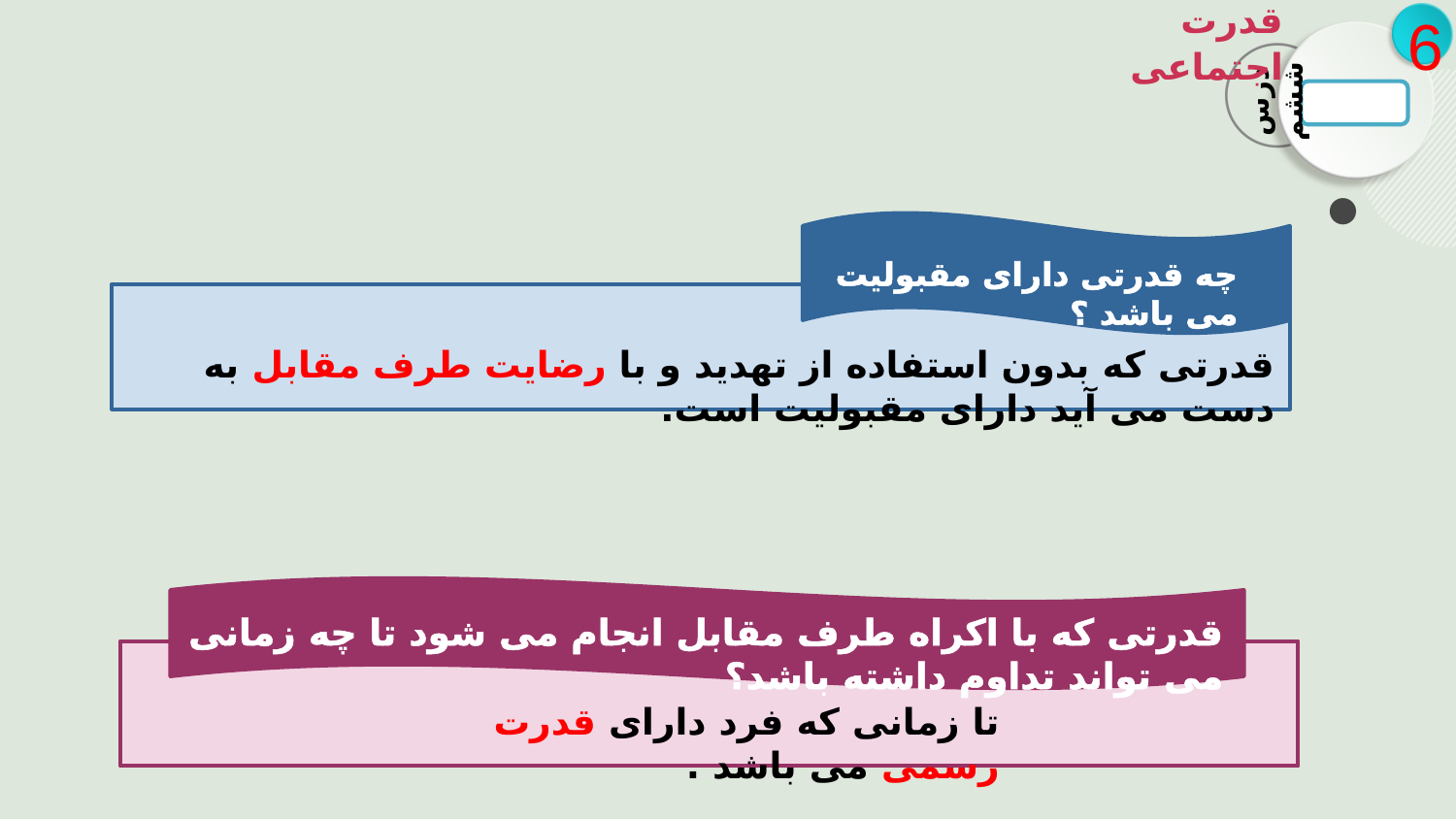

قدرت اجتماعی
6
درس ششم

چه قدرتی دارای مقبولیت می باشد ؟

قدرتی که بدون استفاده از تهدید و با رضایت طرف مقابل به دست می آید دارای مقبولیت است.

قدرتی که با اکراه طرف مقابل انجام می شود تا چه زمانی می تواند تداوم داشته باشد؟

تا زمانی که فرد دارای قدرت رسمی می باشد .